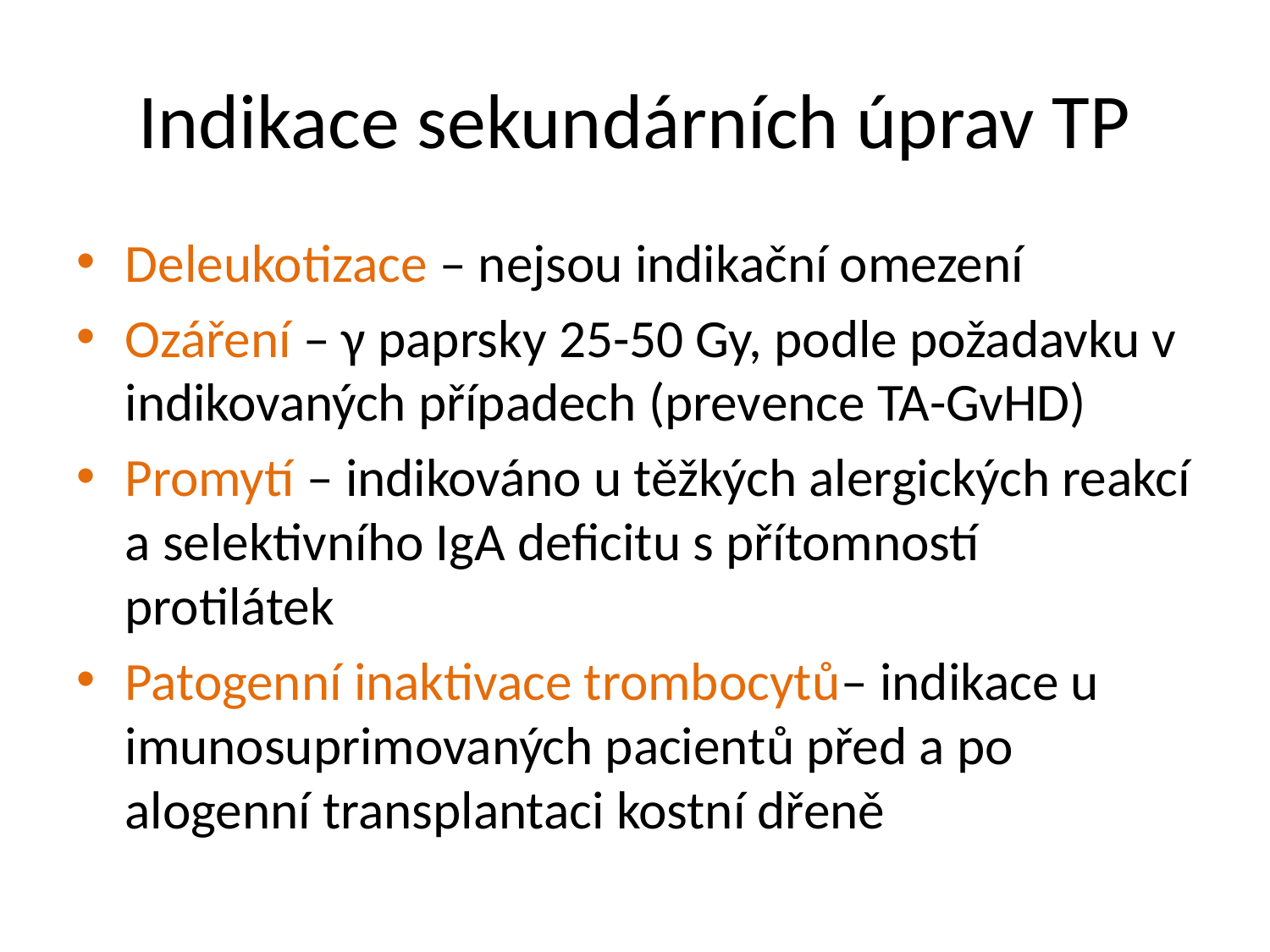

# Indikace sekundárních úprav TP
Deleukotizace – nejsou indikační omezení
Ozáření – γ paprsky 25-50 Gy, podle požadavku v indikovaných případech (prevence TA-GvHD)
Promytí – indikováno u těžkých alergických reakcí a selektivního IgA deficitu s přítomností protilátek
Patogenní inaktivace trombocytů– indikace u imunosuprimovaných pacientů před a po alogenní transplantaci kostní dřeně